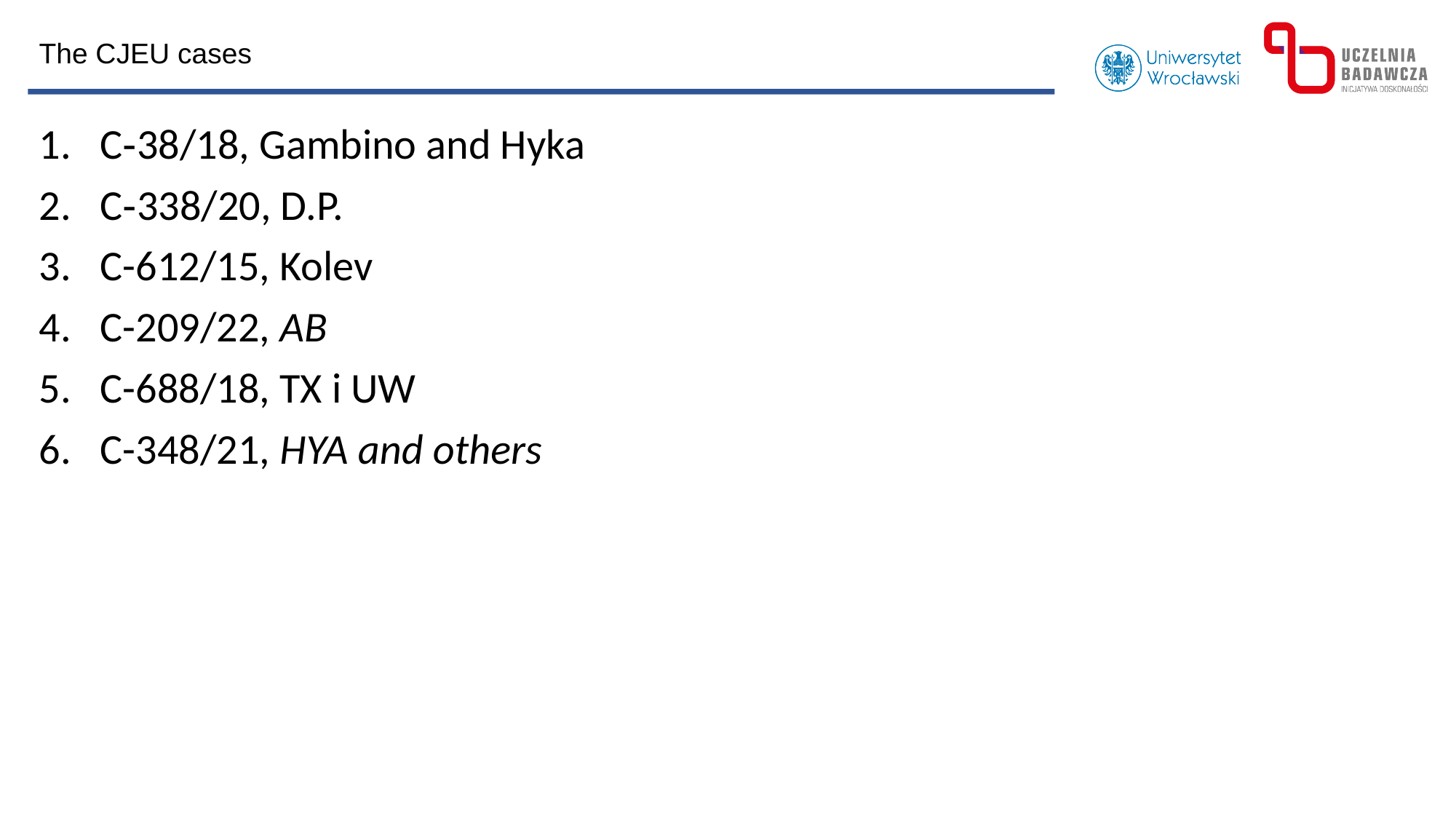

The CJEU cases
C‑38/18, Gambino and Hyka
C‑338/20, D.P.
C-612/15, Kolev
C-209/22, AB
C-688/18, TX i UW
C-348/21, HYA and others